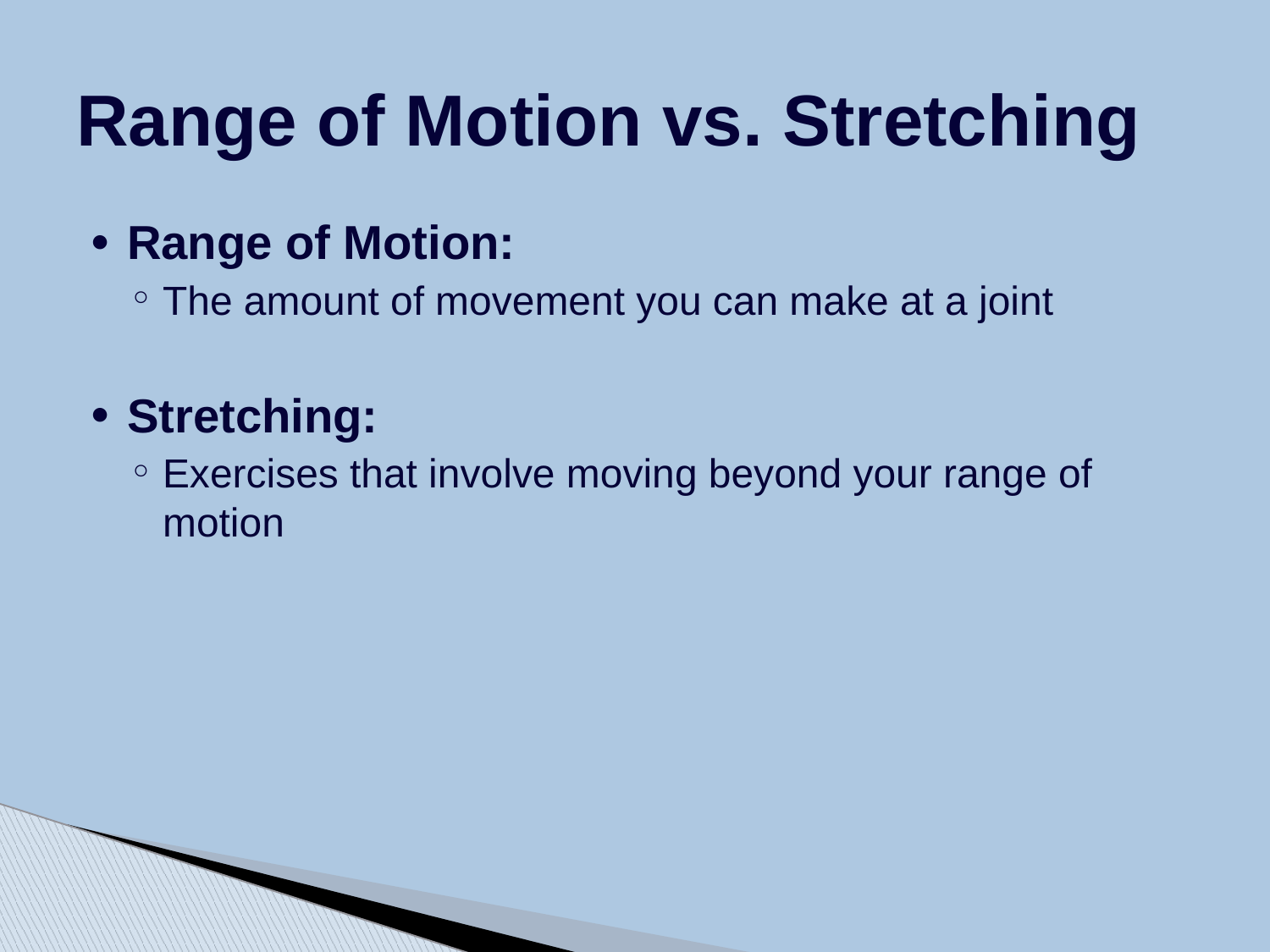

# Range of Motion vs. Stretching
Range of Motion:
The amount of movement you can make at a joint

Stretching:
Exercises that involve moving beyond your range of motion